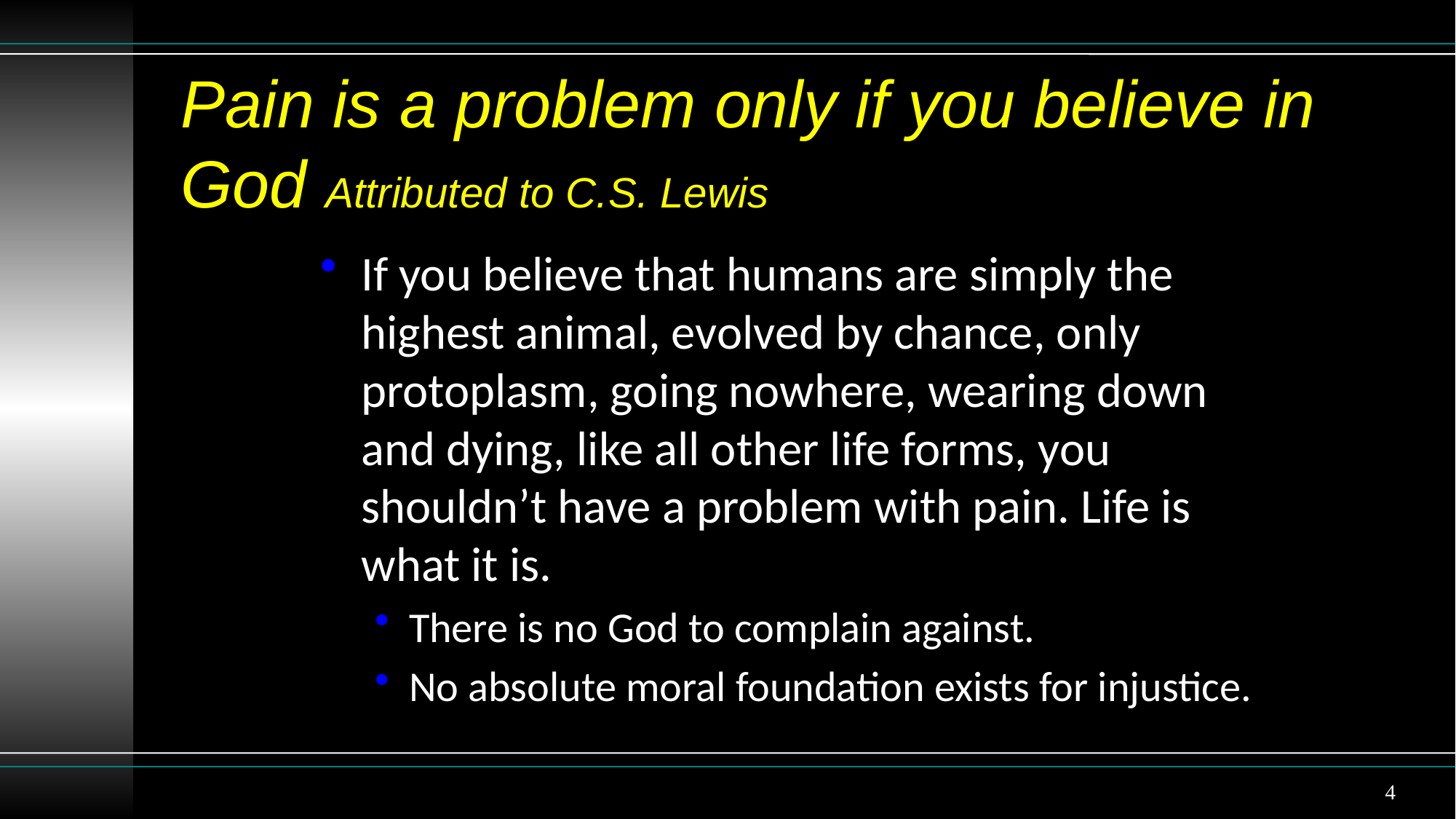

# Pain is a problem only if you believe in God Attributed to C.S. Lewis
If you believe that humans are simply the highest animal, evolved by chance, only protoplasm, going nowhere, wearing down and dying, like all other life forms, you shouldn’t have a problem with pain. Life is what it is.
There is no God to complain against.
No absolute moral foundation exists for injustice.

4